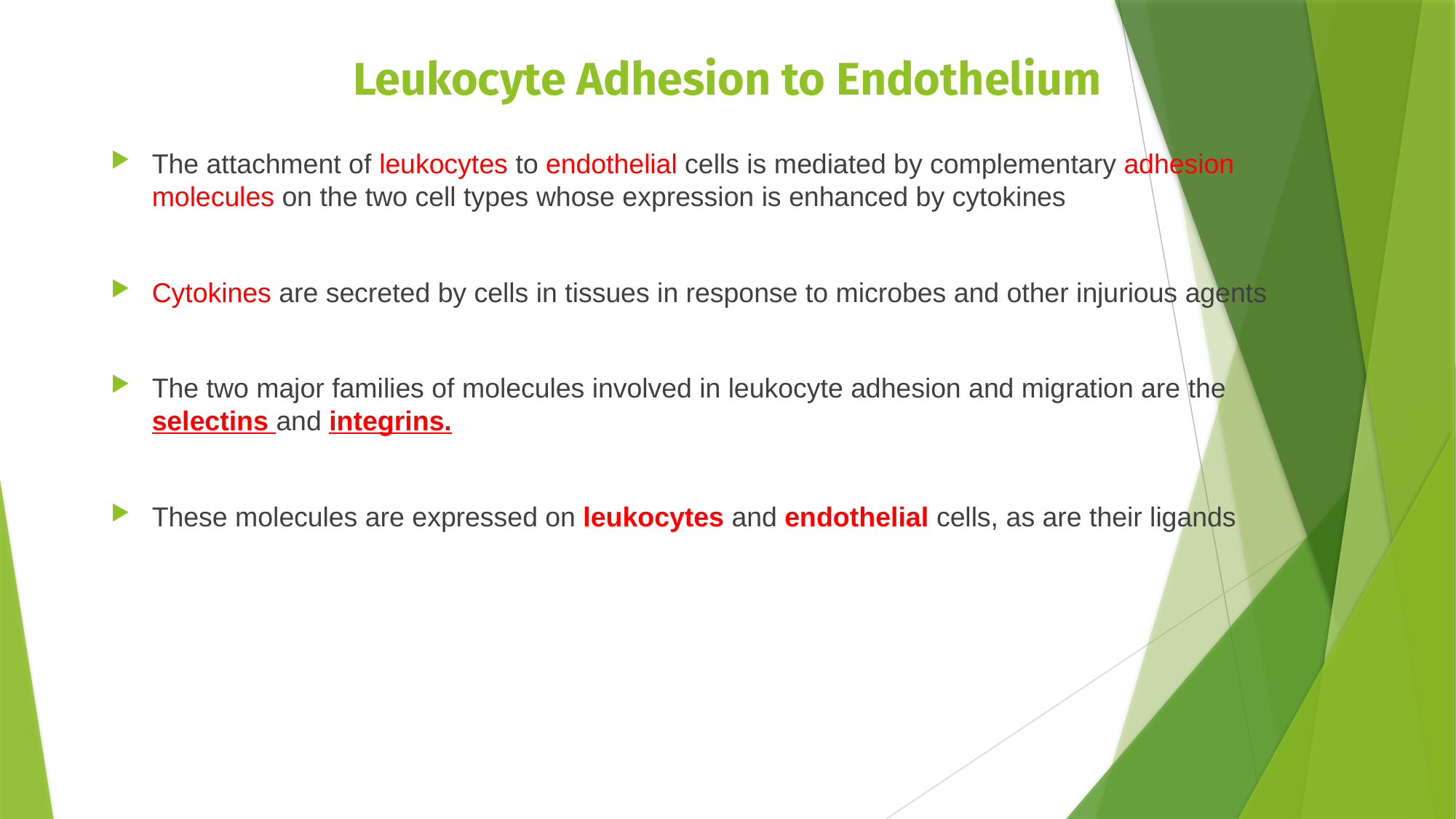

# Leukocyte Adhesion to Endothelium
The attachment of leukocytes to endothelial cells is mediated by complementary adhesion molecules on the two cell types whose expression is enhanced by cytokines

Cytokines are secreted by cells in tissues in response to microbes and other injurious agents

The two major families of molecules involved in leukocyte adhesion and migration are the selectins and integrins.

These molecules are expressed on leukocytes and endothelial cells, as are their ligands